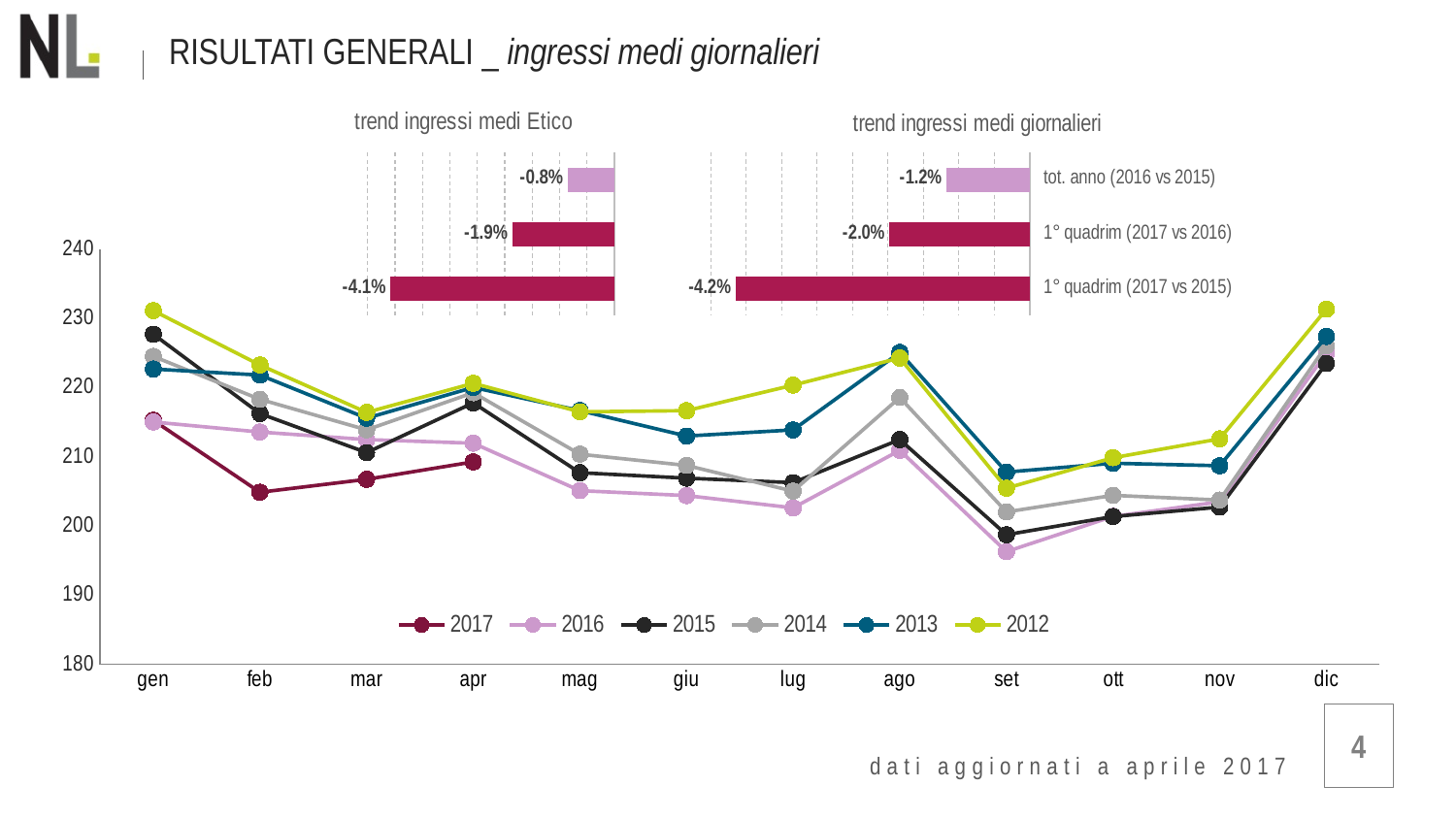

RISULTATI GENERALI _ ingressi medi giornalieri

### Chart: trend ingressi medi Etico

| Category |  |
|---|---|
| 1° trim (2017 vs 2015) | -0.040839624996177215 |
| 1° trim (2017 vs 2016) | -0.01861296487746167 |
| tot. anno (2016 vs 2015) | -0.008490392544373448 |

### Chart: trend ingressi medi giornalieri

| Category |  |
|---|---|
| 1° quadrim (2017 vs 2015) | -0.04151509093626804 |
| 1° quadrim (2017 vs 2016) | -0.01981875573802616 |
| tot. anno (2016 vs 2015) | -0.011761908368951524 |

### Chart

| Category | 2017 | 2016 | 2015 | 2014 | 2013 | 2012 |
|---|---|---|---|---|---|---|
| gen | 215.2849 | 215.0361 | 227.7246 | 224.5142 | 222.6895 | 231.123993905892 |
| feb | 204.8773 | 213.5836 | 216.255 | 218.3111 | 221.8173 | 223.26980430001387 |
| mar | 206.7481 | 212.491 | 210.614 | 213.8986 | 215.5919 | 216.42998867408232 |
| apr | 209.2635 | 211.9701 | 217.7976 | 219.2674 | 220.0264 | 220.623744601427 |
| mag | None | 205.1063 | 207.7012 | 210.3812 | 216.6847 | 216.50461300134427 |
| giu | None | 204.3911 | 206.9077 | 208.7467 | 213.0029 | 216.67866440150442 |
| lug | None | 202.619 | 206.2631 | 205.03 | 213.8902 | 220.36318028985215 |
| ago | None | 210.9376 | 212.4952 | 218.5722 | 225.0823 | 224.28157567293712 |
| set | None | 196.2973 | 198.7334 | 202.0315 | 207.7918 | 205.4580831229721 |
| ott | None | 201.3817 | 201.3607 | 204.4295 | 209.0612 | 209.87155600070034 |
| nov | None | 203.4871 | 202.7261 | 203.7449 | 208.7064 | 212.6017364591391 |
| dic | None | 224.9976 | 223.502 | 226.0499 | 227.4004 | 231.33147603142498 |
4